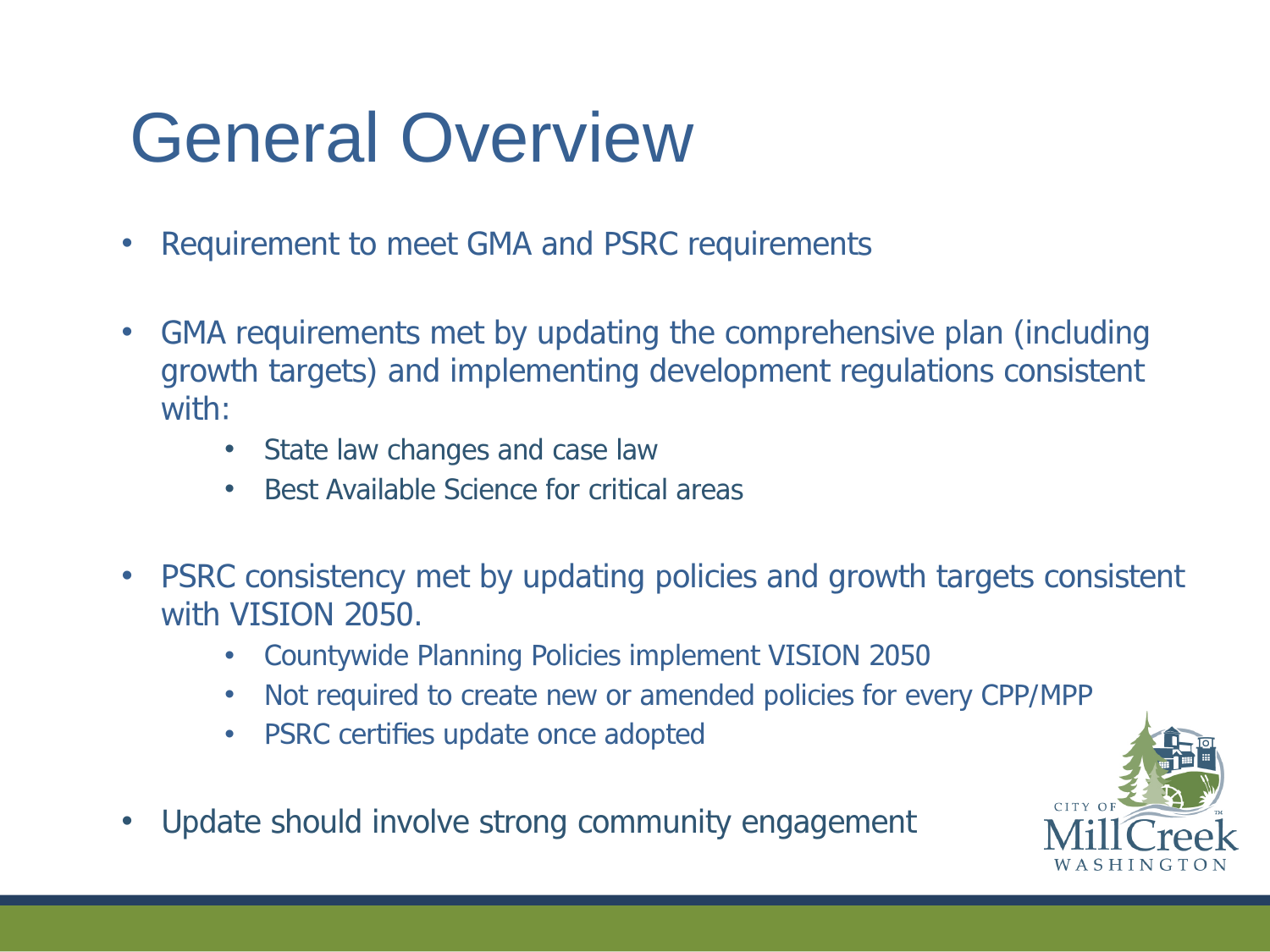

General Overview
Requirement to meet GMA and PSRC requirements

GMA requirements met by updating the comprehensive plan (including growth targets) and implementing development regulations consistent with:
State law changes and case law
Best Available Science for critical areas

PSRC consistency met by updating policies and growth targets consistent with VISION 2050.
Countywide Planning Policies implement VISION 2050
Not required to create new or amended policies for every CPP/MPP
PSRC certifies update once adopted

Update should involve strong community engagement

#